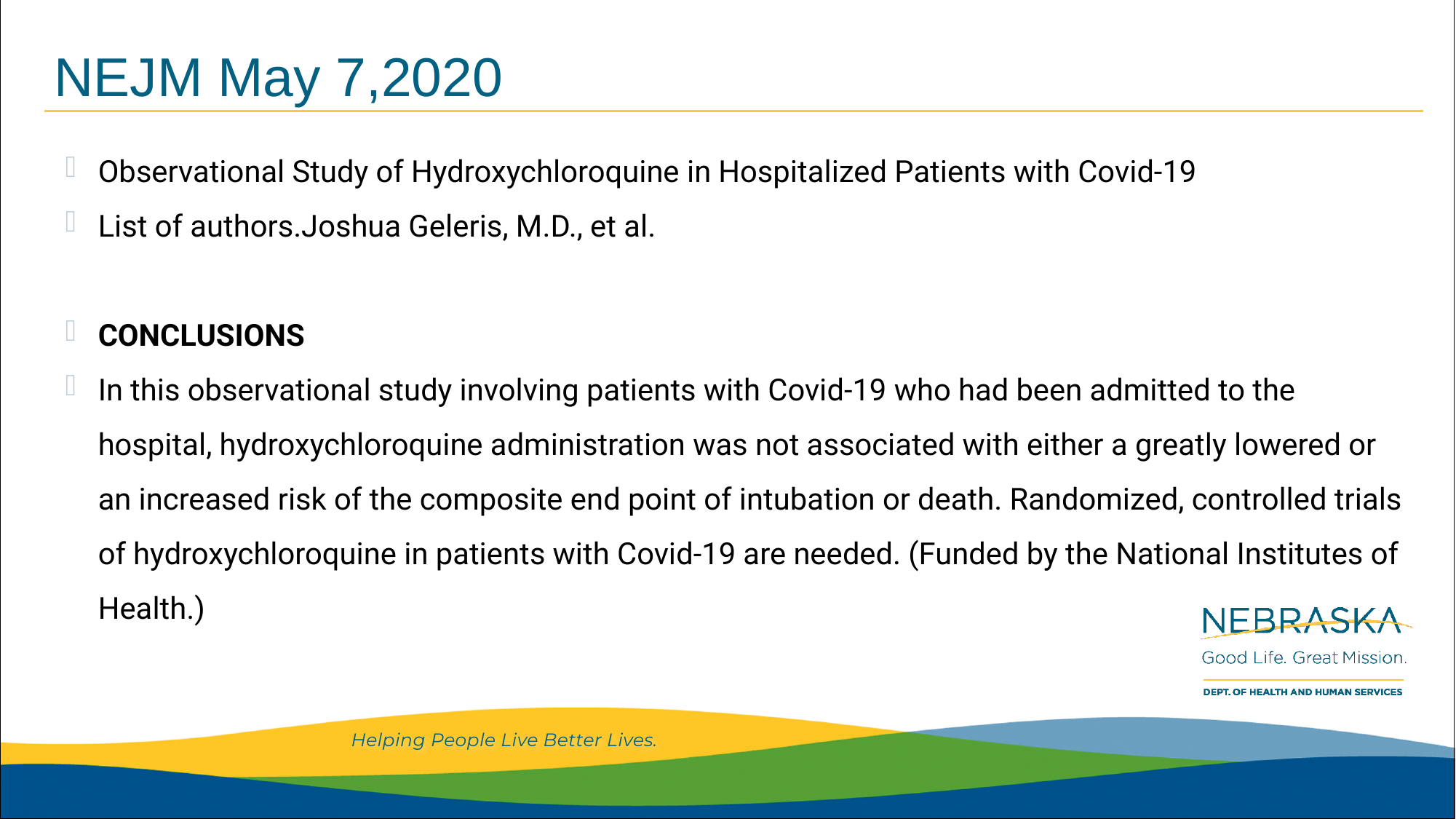

# NEJM May 7,2020
Observational Study of Hydroxychloroquine in Hospitalized Patients with Covid-19
List of authors.Joshua Geleris, M.D., et al.

CONCLUSIONS
In this observational study involving patients with Covid-19 who had been admitted to the hospital, hydroxychloroquine administration was not associated with either a greatly lowered or an increased risk of the composite end point of intubation or death. Randomized, controlled trials of hydroxychloroquine in patients with Covid-19 are needed. (Funded by the National Institutes of Health.)